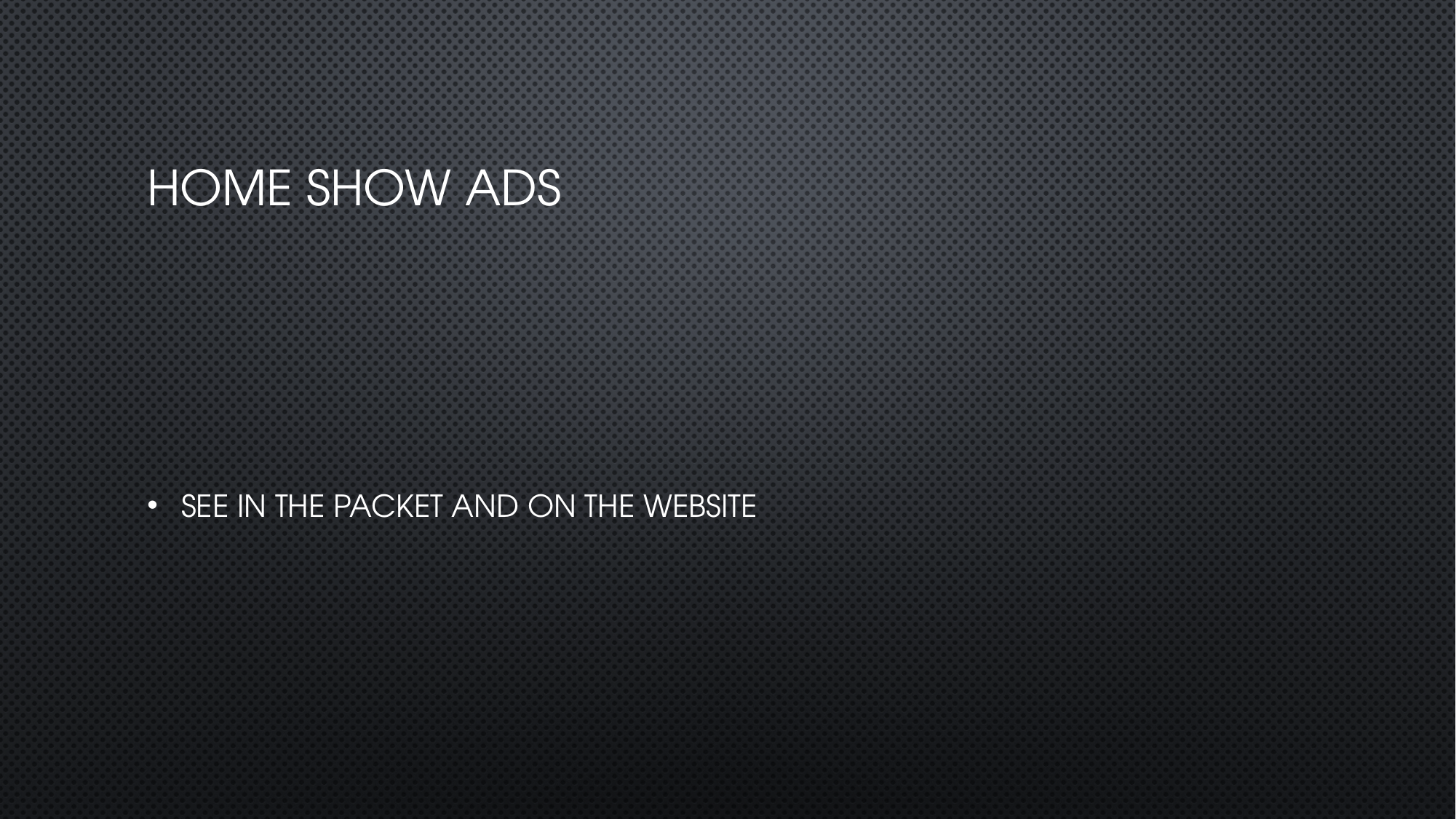

# Home Show ads
See in the packet and on the website